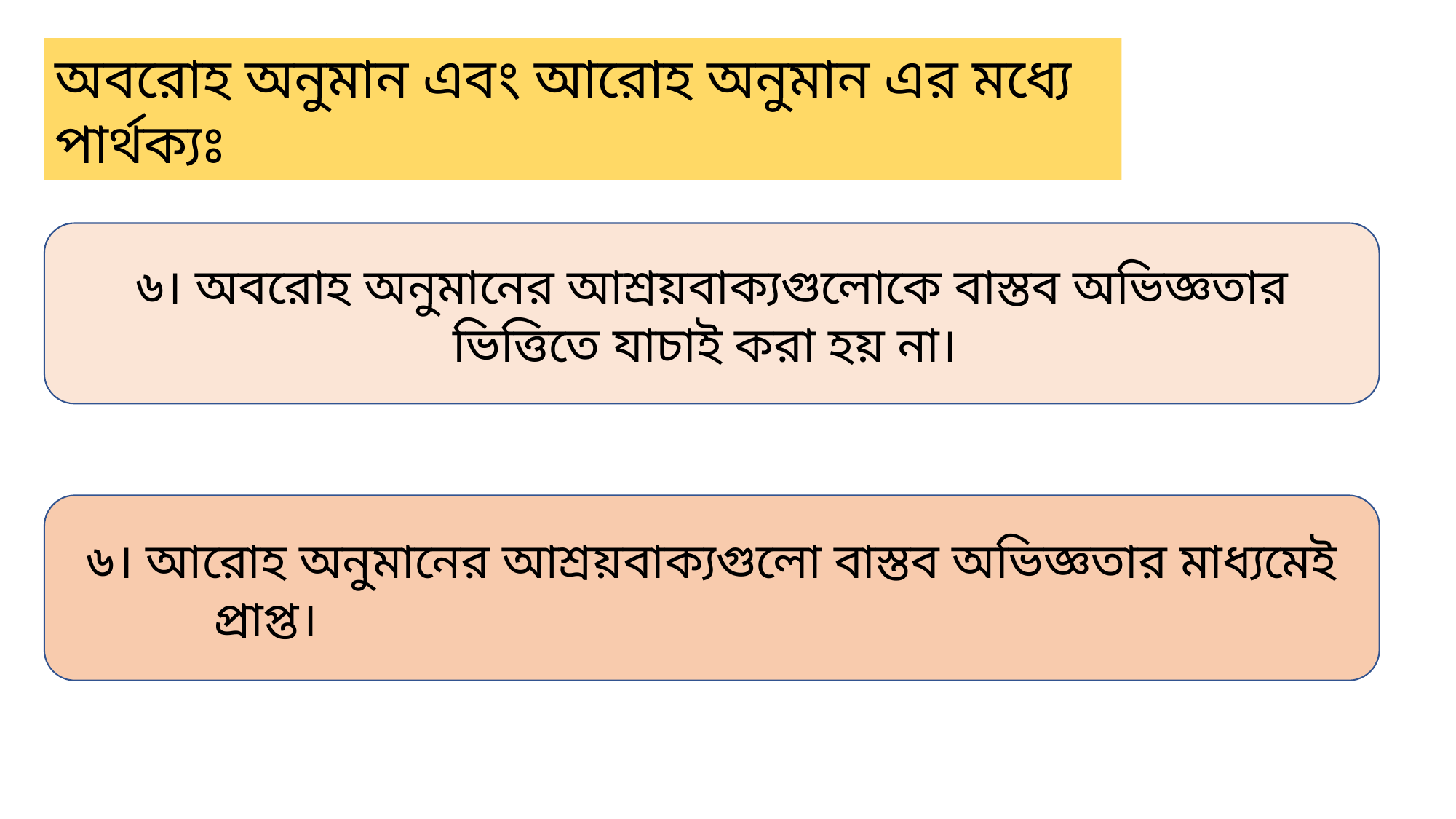

অবরোহ অনুমান এবং আরোহ অনুমান এর মধ্যে পার্থক্যঃ
৬। অবরোহ অনুমানের আশ্রয়বাক্যগুলোকে বাস্তব অভিজ্ঞতার ভিত্তিতে যাচাই করা হয় না।
৬। আরোহ অনুমানের আশ্রয়বাক্যগুলো বাস্তব অভিজ্ঞতার মাধ্যমেই প্রাপ্ত।